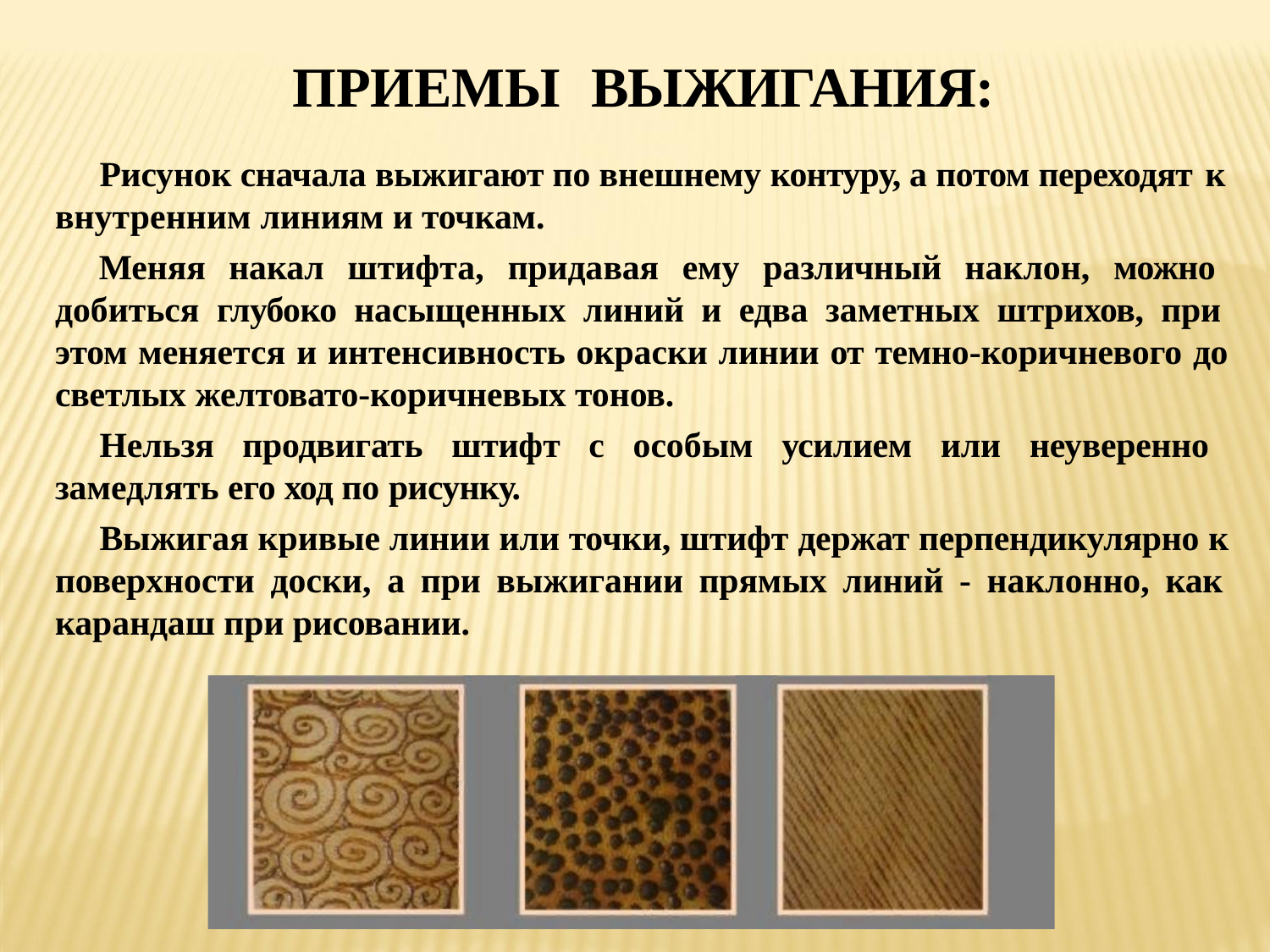

# ПРИЕМЫ	ВЫЖИГАНИЯ:

Рисунок сначала выжигают по внешнему контуру, а потом переходят к
внутренним линиям и точкам.
Меняя накал штифта, придавая ему различный наклон, можно  добиться глубоко насыщенных линий и едва заметных штрихов, при  этом меняется и интенсивность окраски линии от темно-коричневого до  светлых желтовато-коричневых тонов.
Нельзя продвигать штифт с особым усилием или неуверенно  замедлять его ход по рисунку.
Выжигая кривые линии или точки, штифт держат перпендикулярно к  поверхности доски, а при выжигании прямых линий - наклонно, как  карандаш при рисовании.